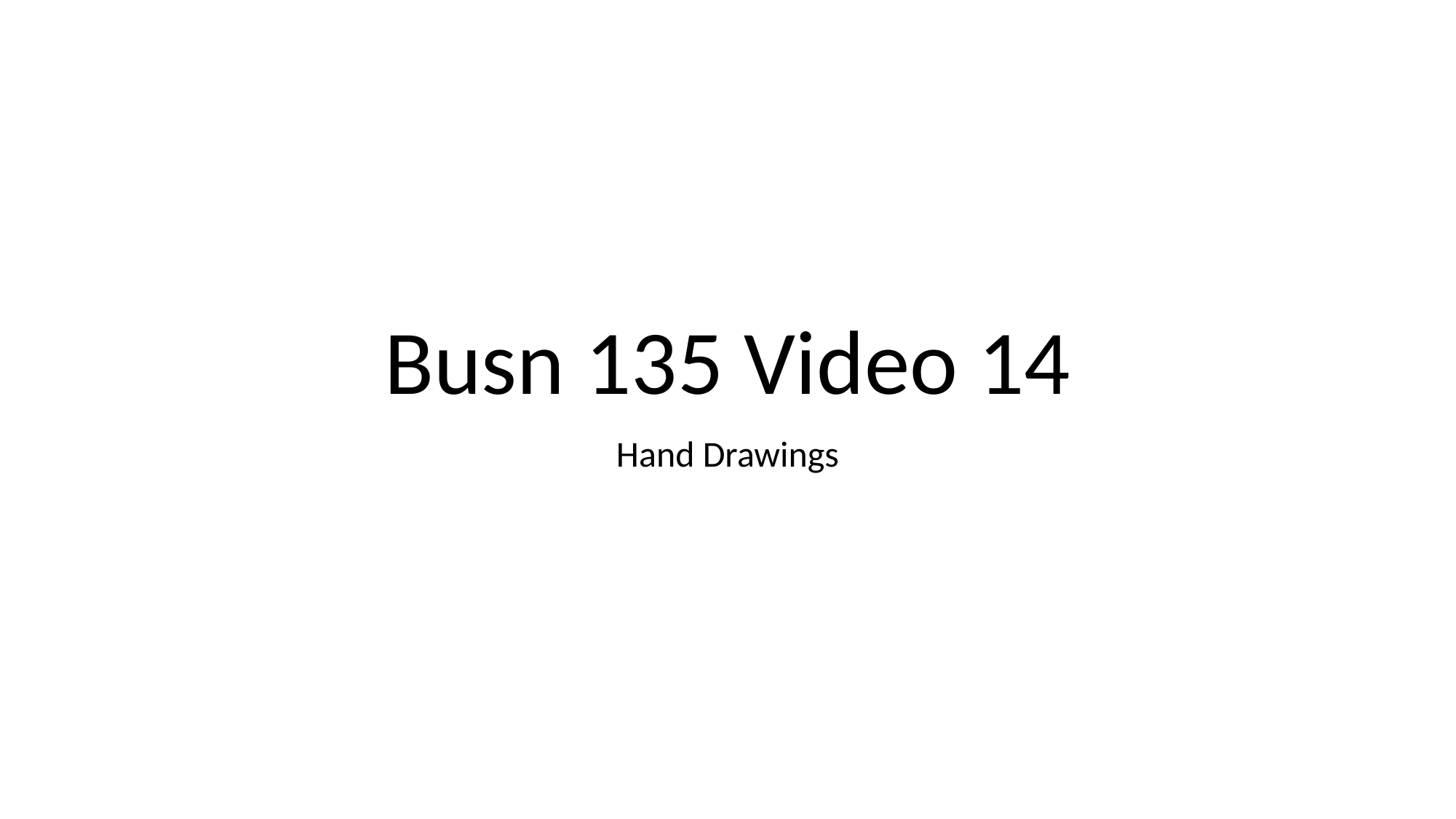

# Busn 135 Video 14
Hand Drawings